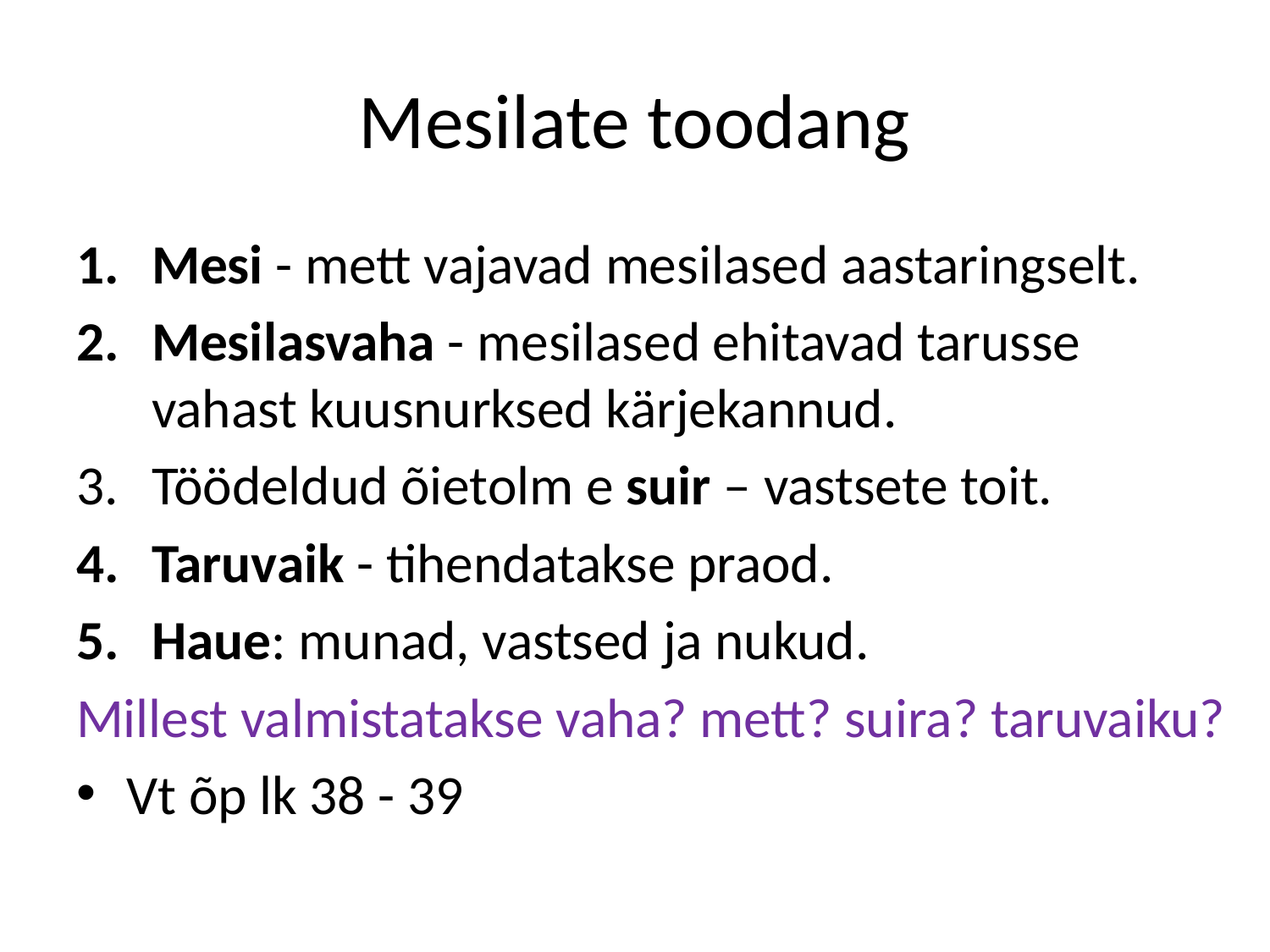

# Mesilate toodang
Mesi - mett vajavad mesilased aastaringselt.
Mesilasvaha - mesilased ehitavad tarusse vahast kuusnurksed kärjekannud.
Töödeldud õietolm e suir – vastsete toit.
Taruvaik - tihendatakse praod.
Haue: munad, vastsed ja nukud.
Millest valmistatakse vaha? mett? suira? taruvaiku?
Vt õp lk 38 - 39